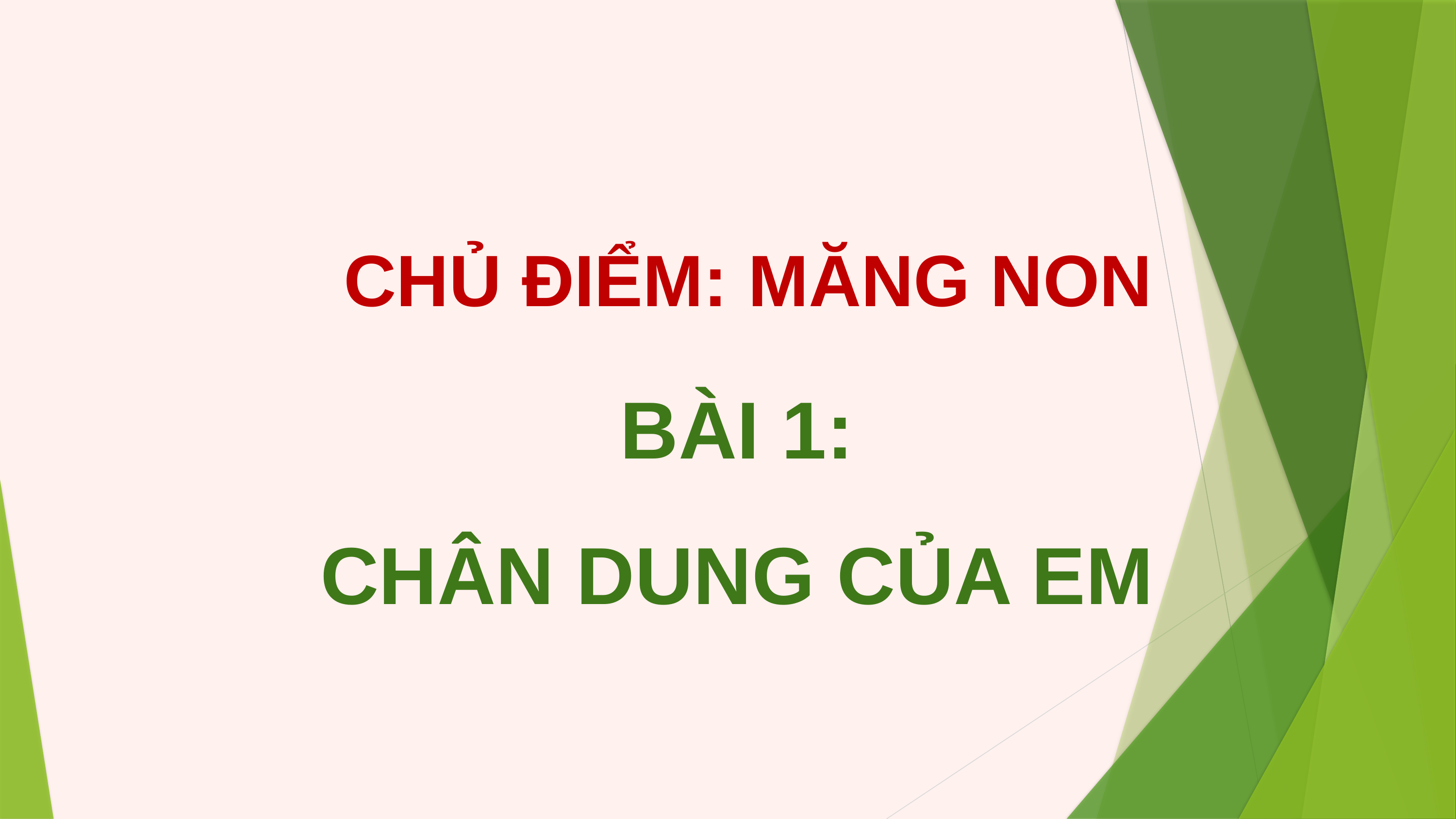

CHỦ ĐIỂM: MĂNG NON
BÀI 1:
CHÂN DUNG CỦA EM